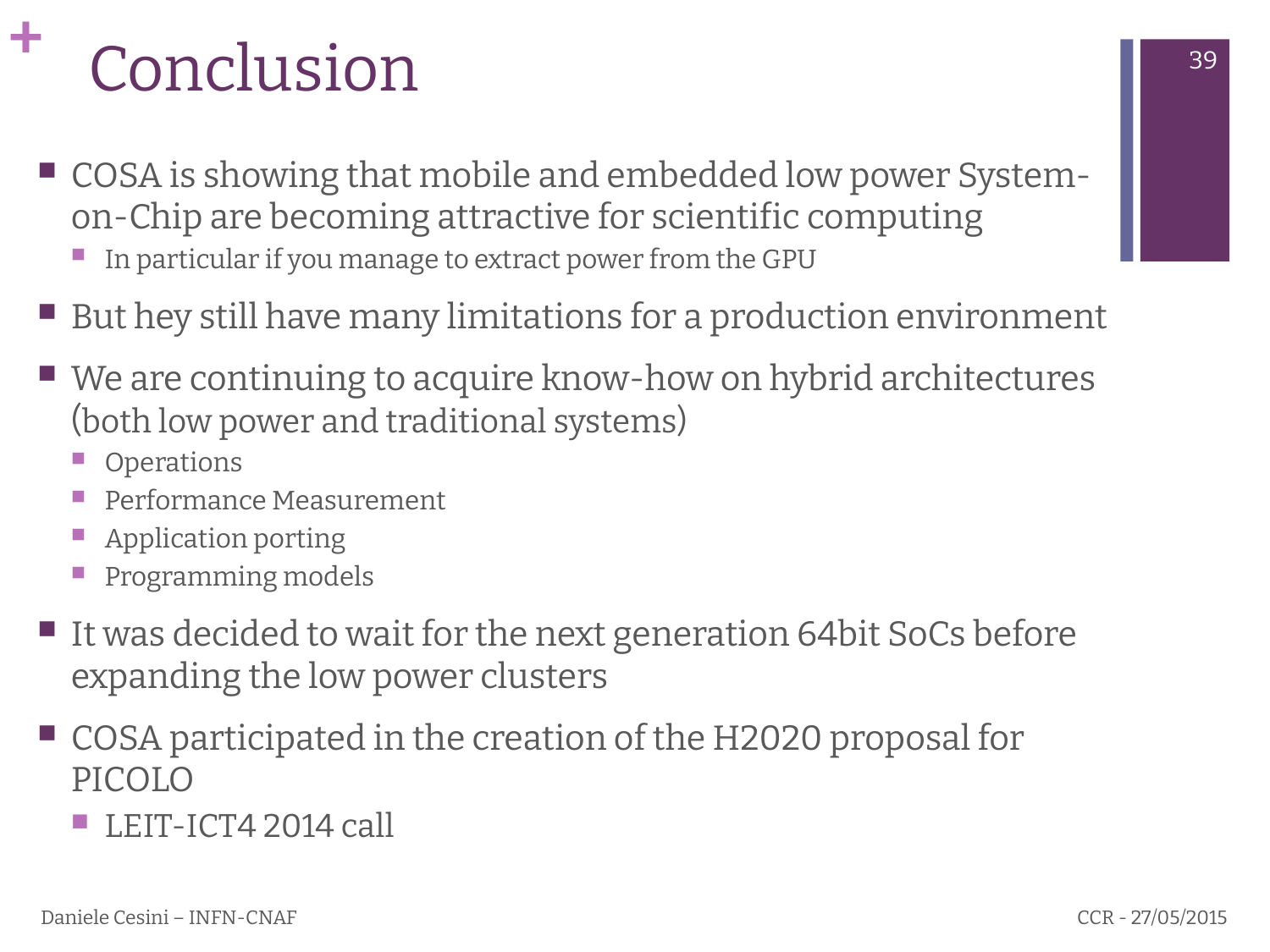

# Conclusion
39
COSA is showing that mobile and embedded low power System-on-Chip are becoming attractive for scientific computing
In particular if you manage to extract power from the GPU
But hey still have many limitations for a production environment
We are continuing to acquire know-how on hybrid architectures (both low power and traditional systems)
Operations
Performance Measurement
Application porting
Programming models
It was decided to wait for the next generation 64bit SoCs before expanding the low power clusters
COSA participated in the creation of the H2020 proposal for PICOLO
LEIT-ICT4 2014 call

Daniele Cesini – INFN-CNAF
CCR - 27/05/2015